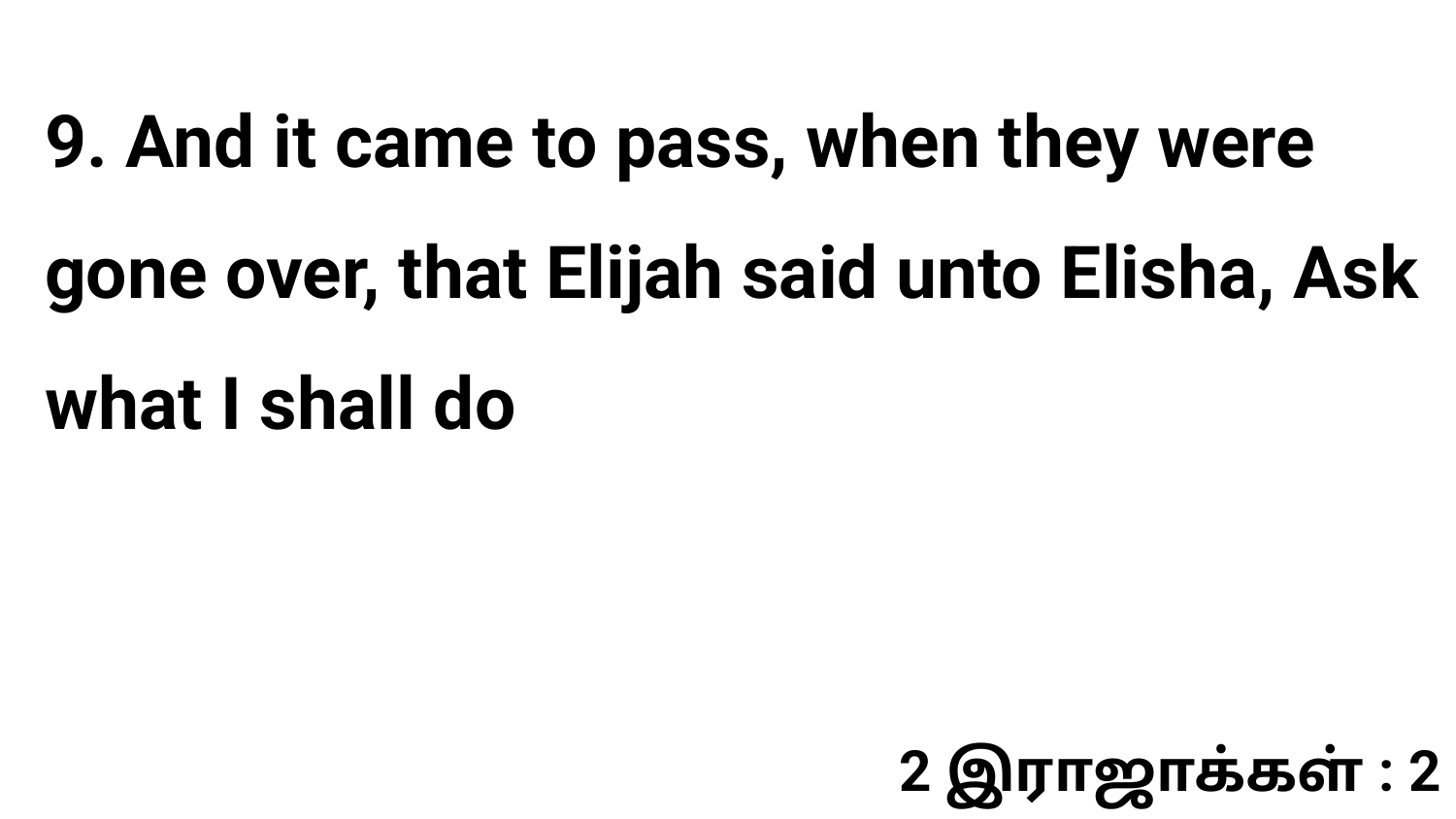

9. And it came to pass, when they were gone over, that Elijah said unto Elisha, Ask what I shall do
2 இராஜாக்கள் : 2